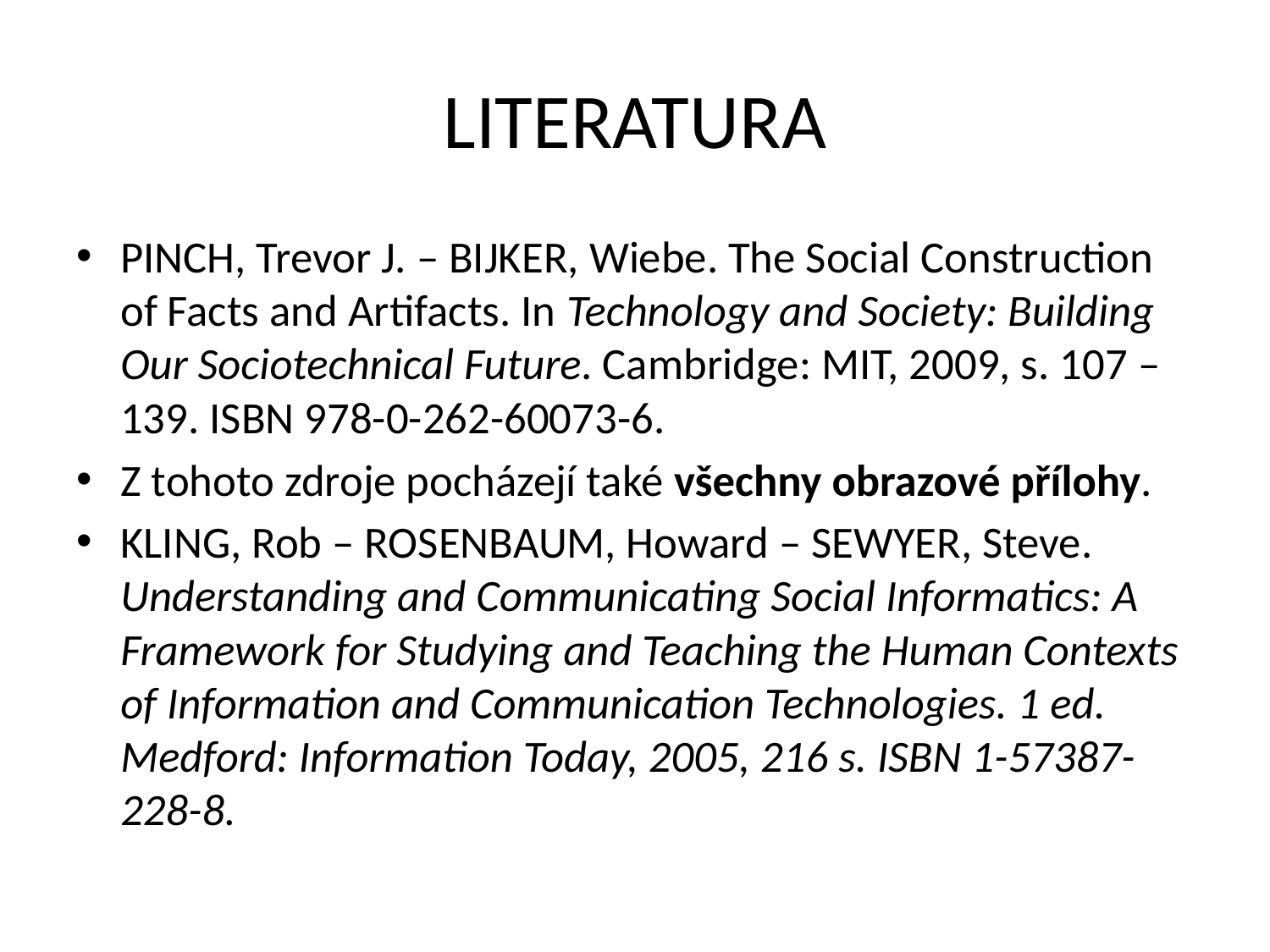

# LITERATURA
PINCH, Trevor J. – BIJKER, Wiebe. The Social Construction of Facts and Artifacts. In Technology and Society: Building Our Sociotechnical Future. Cambridge: MIT, 2009, s. 107 – 139. ISBN 978-0-262-60073-6.
Z tohoto zdroje pocházejí také všechny obrazové přílohy.
KLING, Rob – ROSENBAUM, Howard – SEWYER, Steve. Understanding and Communicating Social Informatics: A Framework for Studying and Teaching the Human Contexts of Information and Communication Technologies. 1 ed. Medford: Information Today, 2005, 216 s. ISBN 1-57387-228-8.